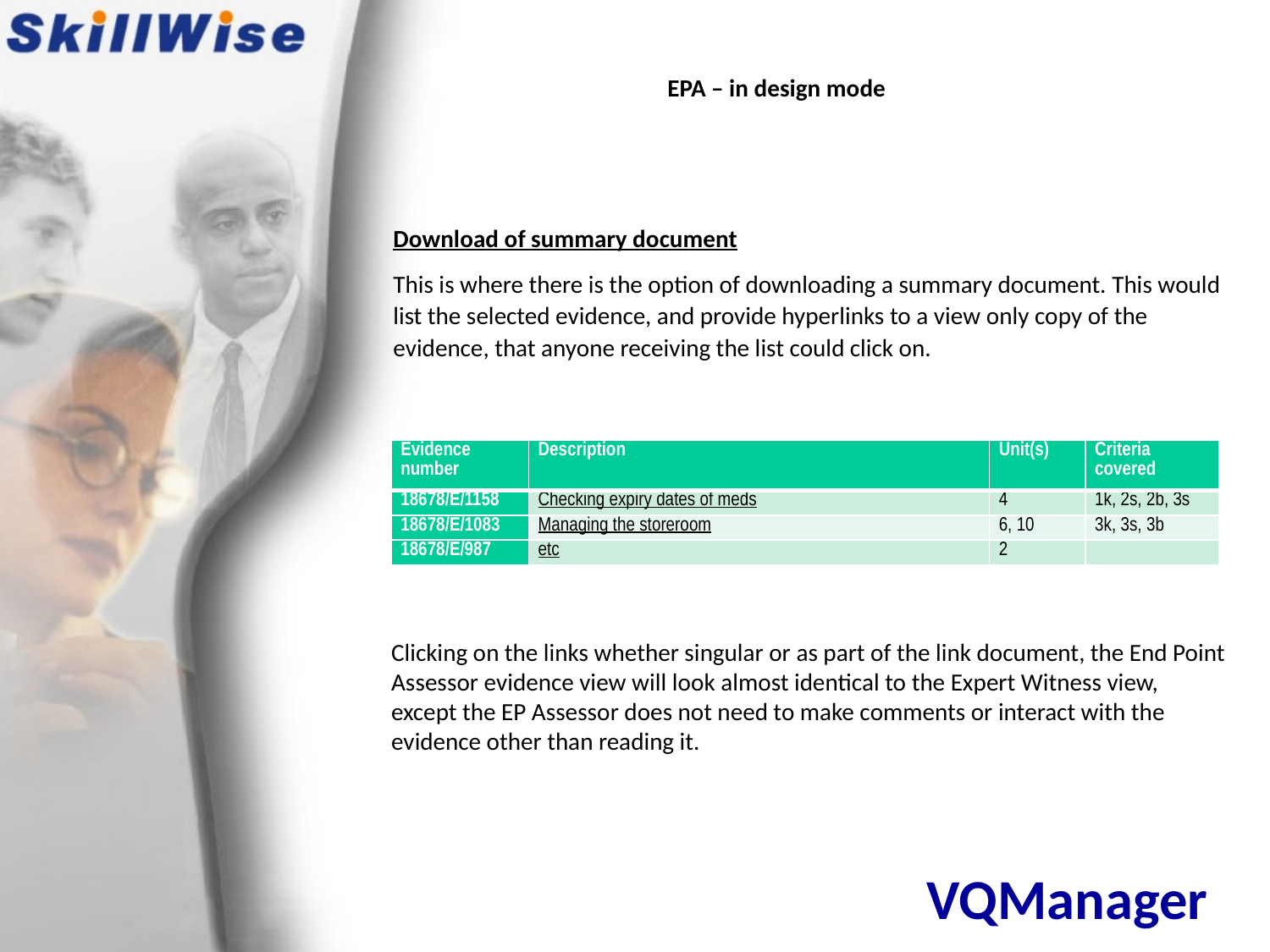

EPA – in design mode
Download of summary document
This is where there is the option of downloading a summary document. This would list the selected evidence, and provide hyperlinks to a view only copy of the evidence, that anyone receiving the list could click on.
| Evidence number | Description | Unit(s) | Criteria covered |
| --- | --- | --- | --- |
| 18678/E/1158 | Checking expiry dates of meds | 4 | 1k, 2s, 2b, 3s |
| 18678/E/1083 | Managing the storeroom | 6, 10 | 3k, 3s, 3b |
| 18678/E/987 | etc | 2 |  |
Clicking on the links whether singular or as part of the link document, the End Point Assessor evidence view will look almost identical to the Expert Witness view, except the EP Assessor does not need to make comments or interact with the evidence other than reading it.
# VQManager